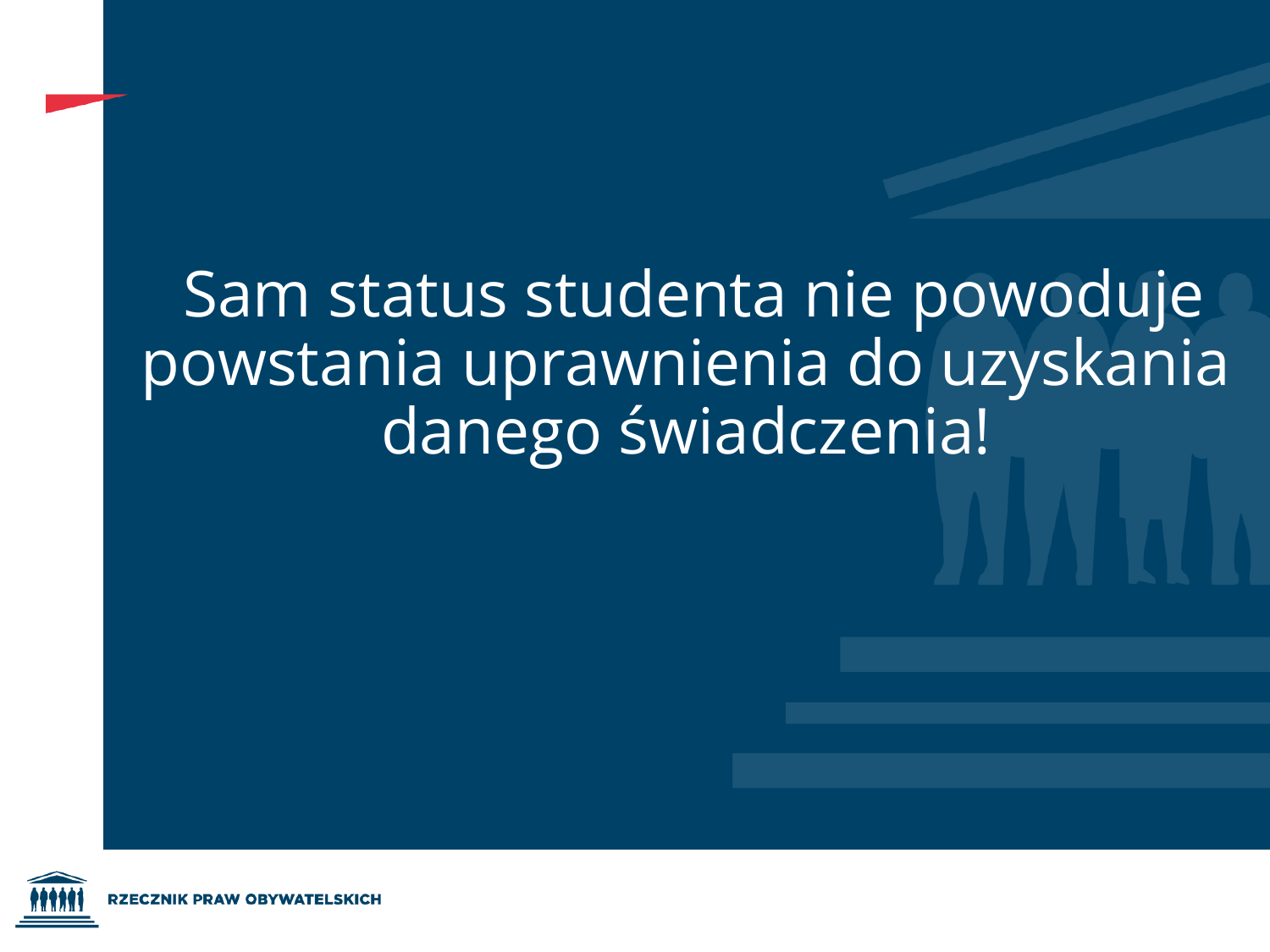

#

 Sam status studenta nie powoduje powstania uprawnienia do uzyskania danego świadczenia!